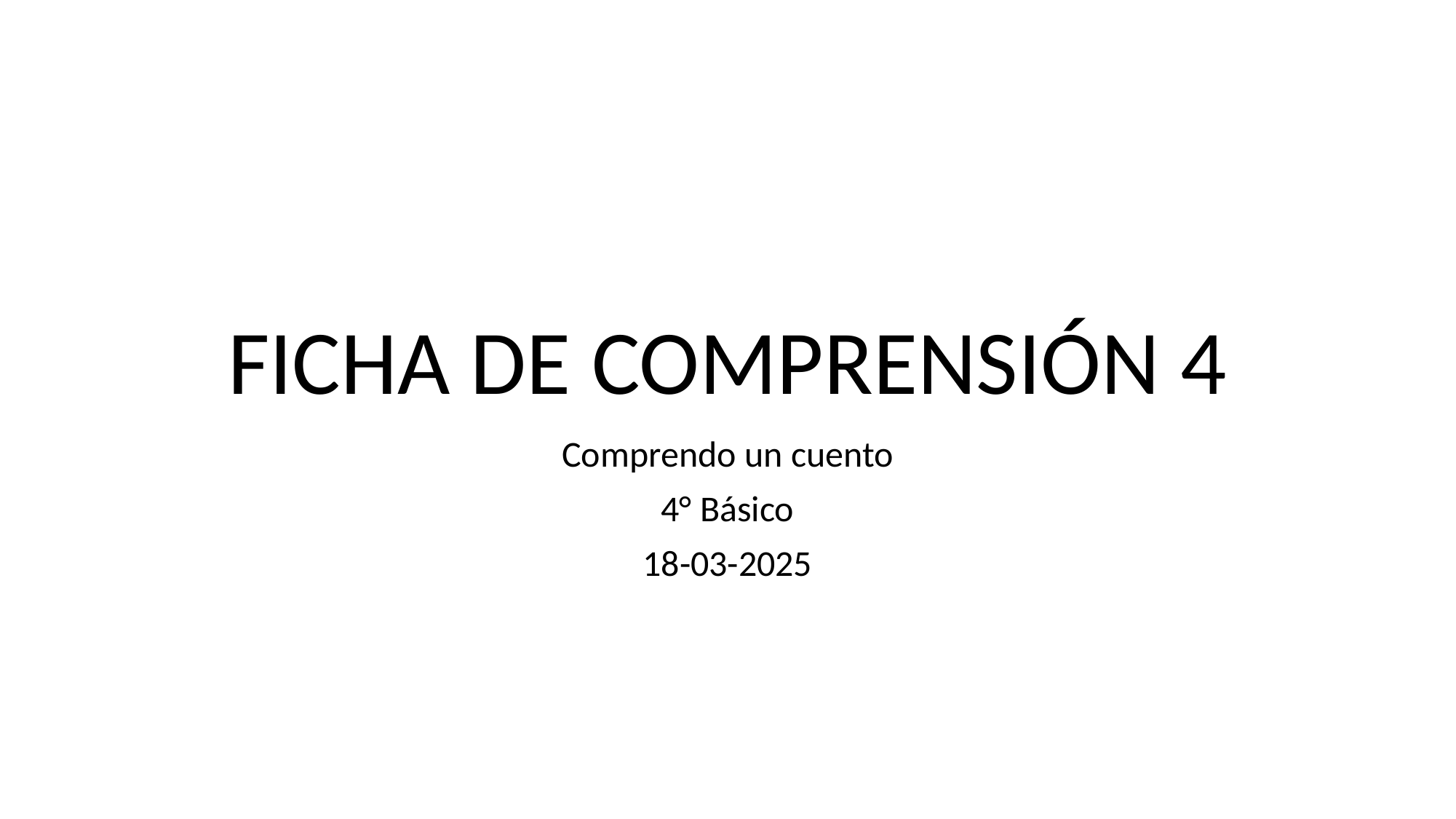

# FICHA DE COMPRENSIÓN 4
Comprendo un cuento
4° Básico
18-03-2025